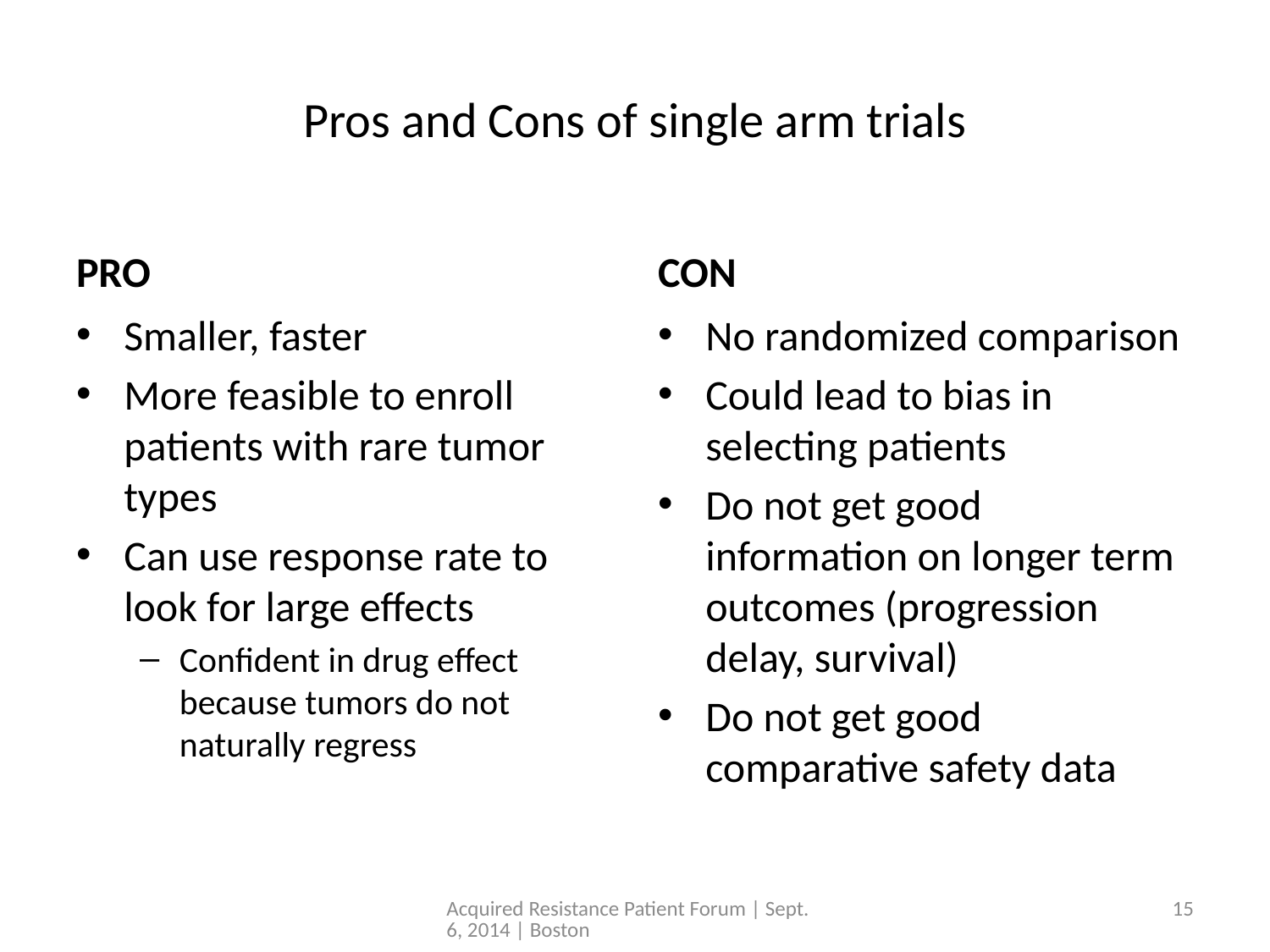

# Pros and Cons of single arm trials
PRO
CON
Smaller, faster
More feasible to enroll patients with rare tumor types
Can use response rate to look for large effects
Confident in drug effect because tumors do not naturally regress
No randomized comparison
Could lead to bias in selecting patients
Do not get good information on longer term outcomes (progression delay, survival)
Do not get good comparative safety data
Acquired Resistance Patient Forum | Sept. 6, 2014 | Boston
15